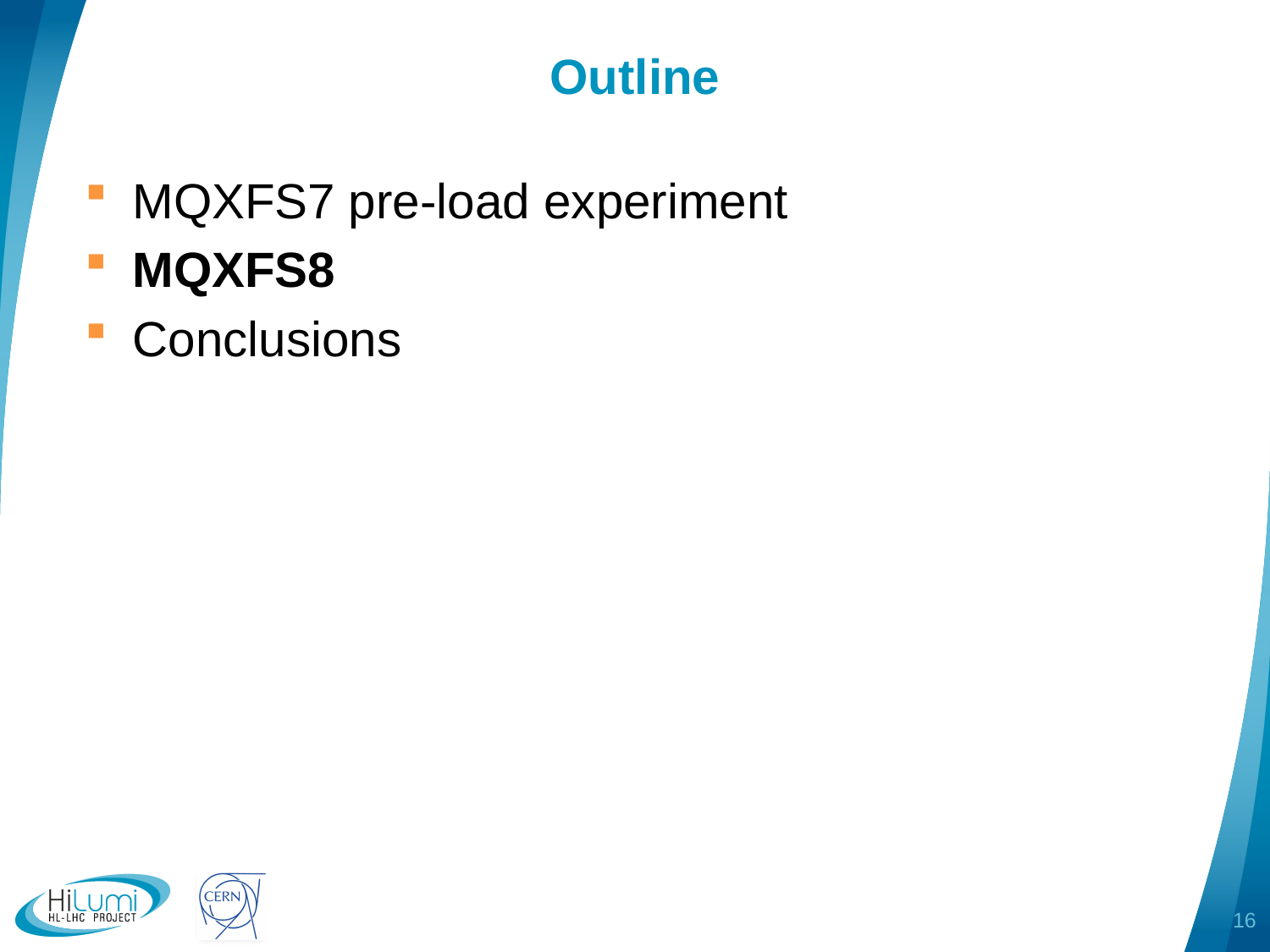

# Outline
MQXFS7 pre-load experiment
MQXFS8
Conclusions
16